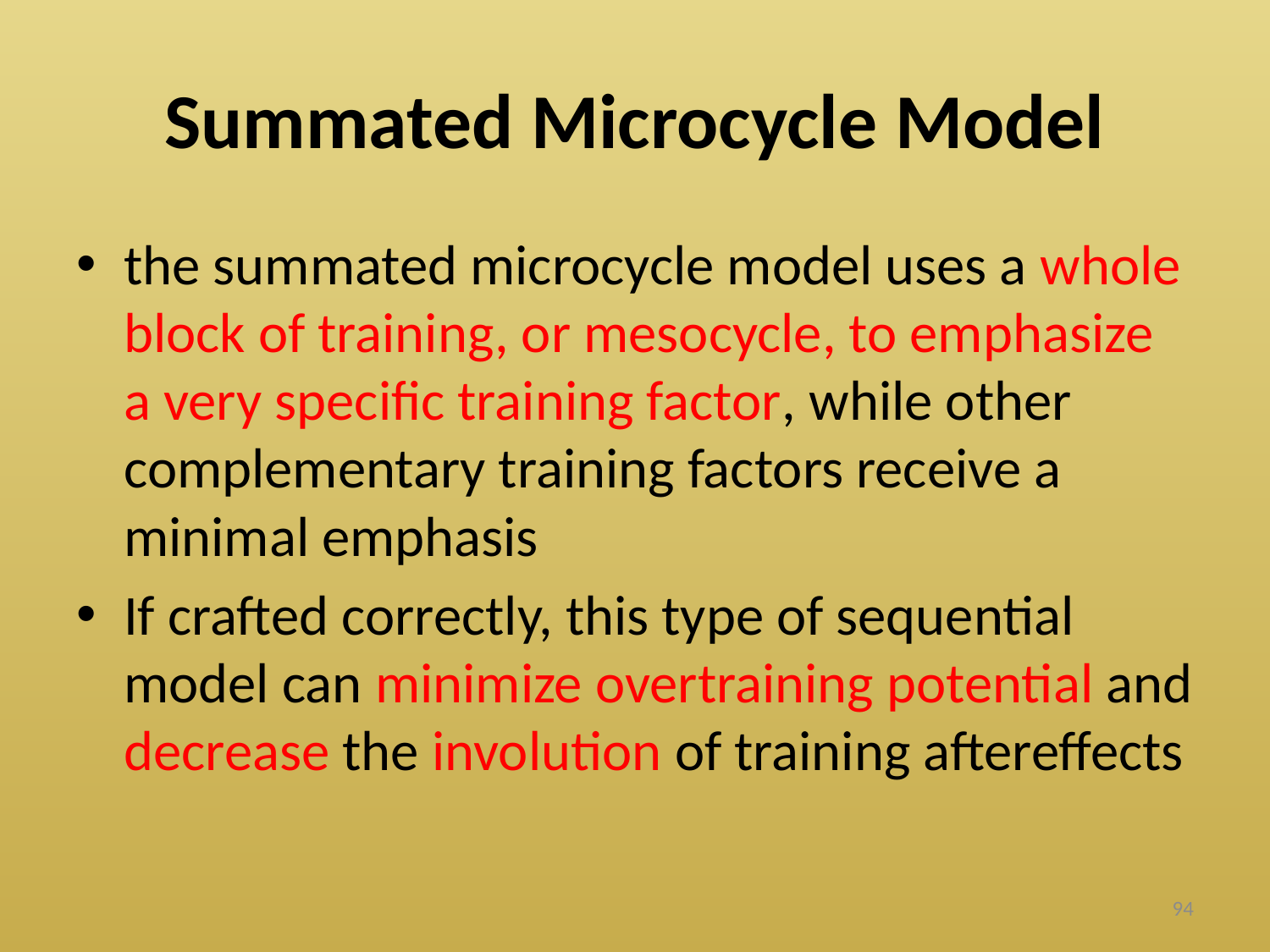

# Summated Microcycle Model
the summated microcycle model uses a whole block of training, or mesocycle, to emphasize a very specific training factor, while other complementary training factors receive a minimal emphasis
If crafted correctly, this type of sequential model can minimize overtraining potential and decrease the involution of training aftereffects
94